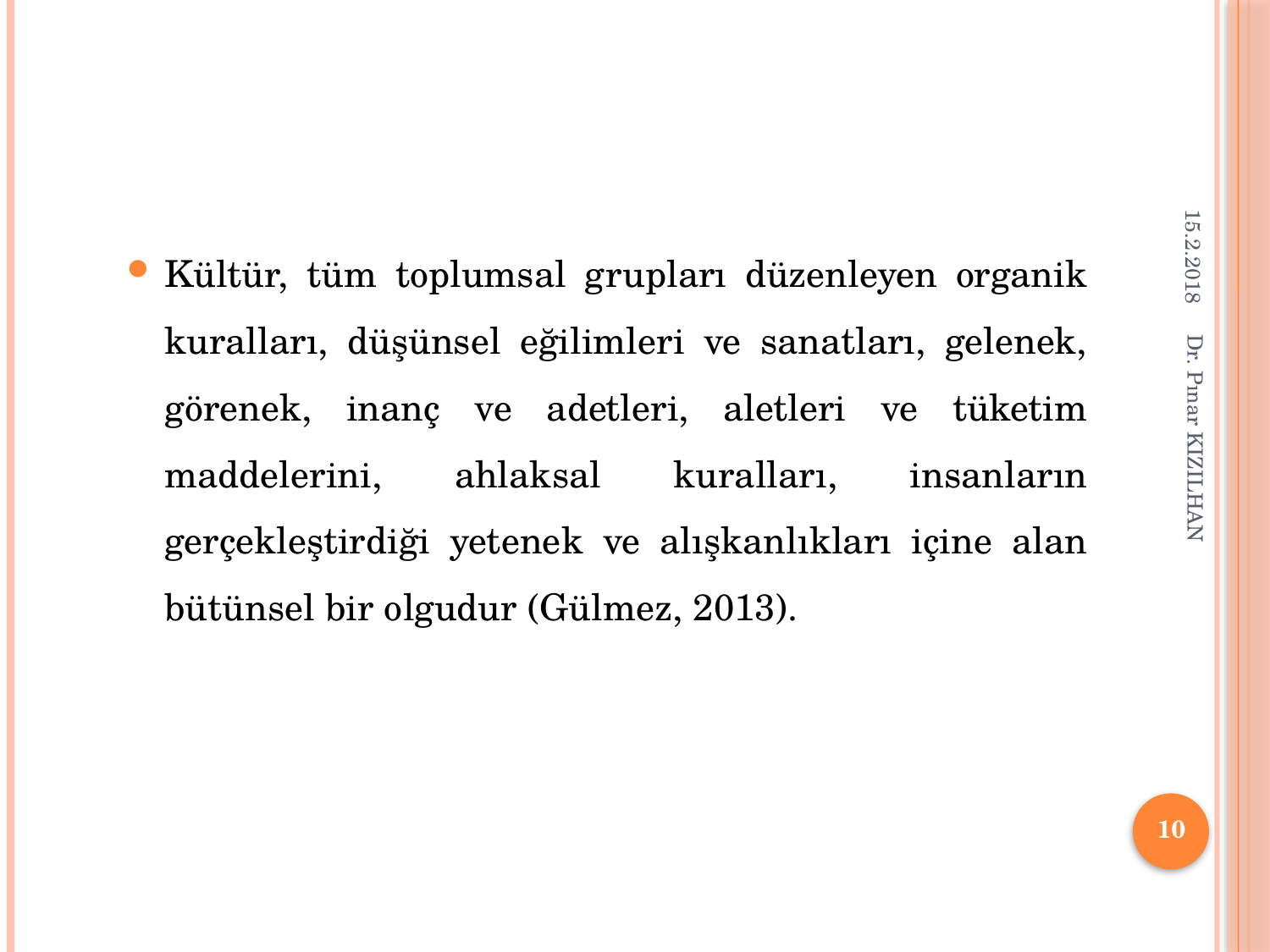

#
15.2.2018
Kültür, tüm toplumsal grupları düzenleyen organik kuralları, düşünsel eğilimleri ve sanatları, gelenek, görenek, inanç ve adetleri, aletleri ve tüketim maddelerini, ahlaksal kuralları, insanların gerçekleştirdiği yetenek ve alışkanlıkları içine alan bütünsel bir olgudur (Gülmez, 2013).
Dr. Pınar KIZILHAN
10